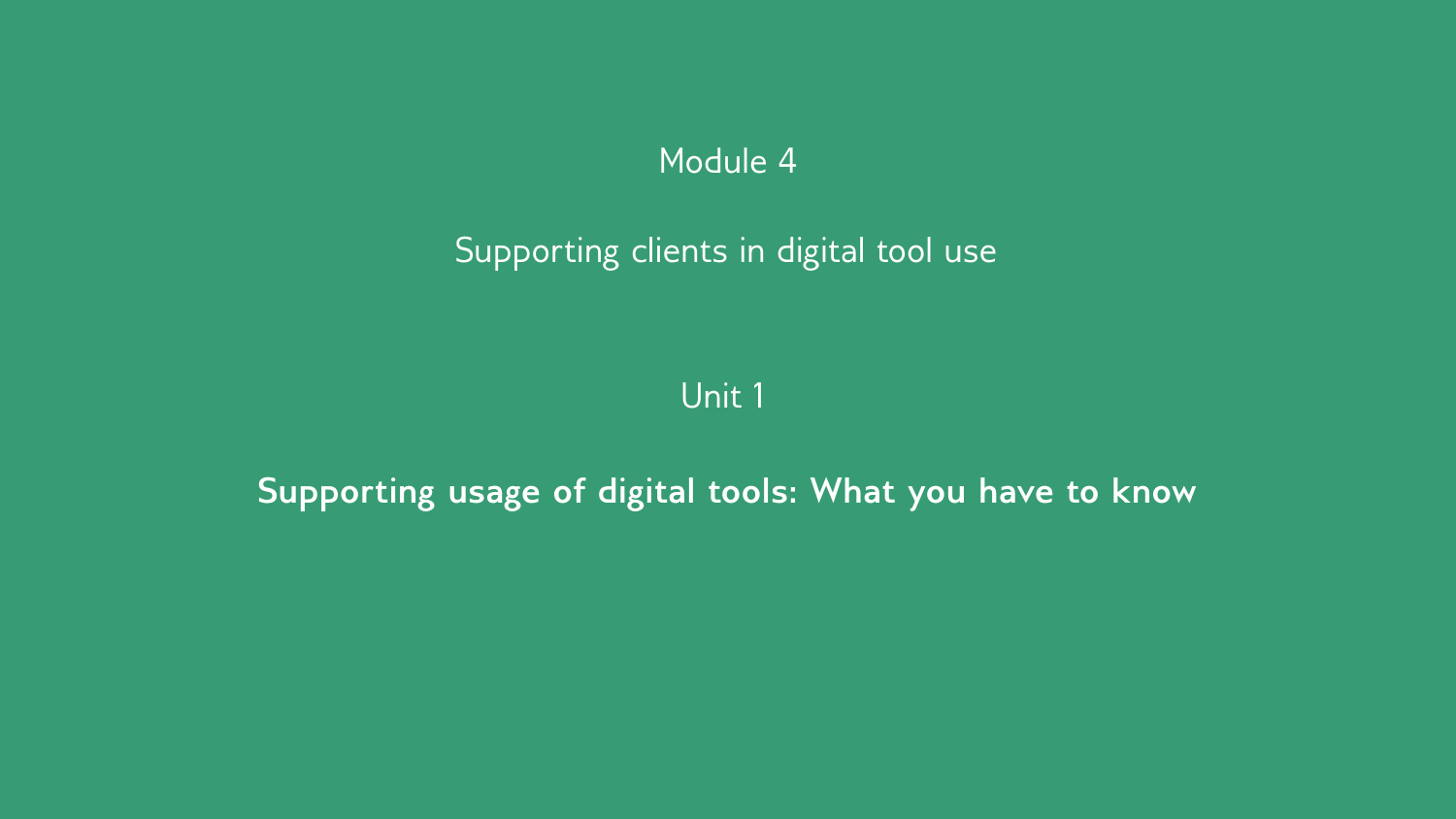

Module 4
Supporting clients in digital tool use
Unit 1
Supporting usage of digital tools: What you have to know